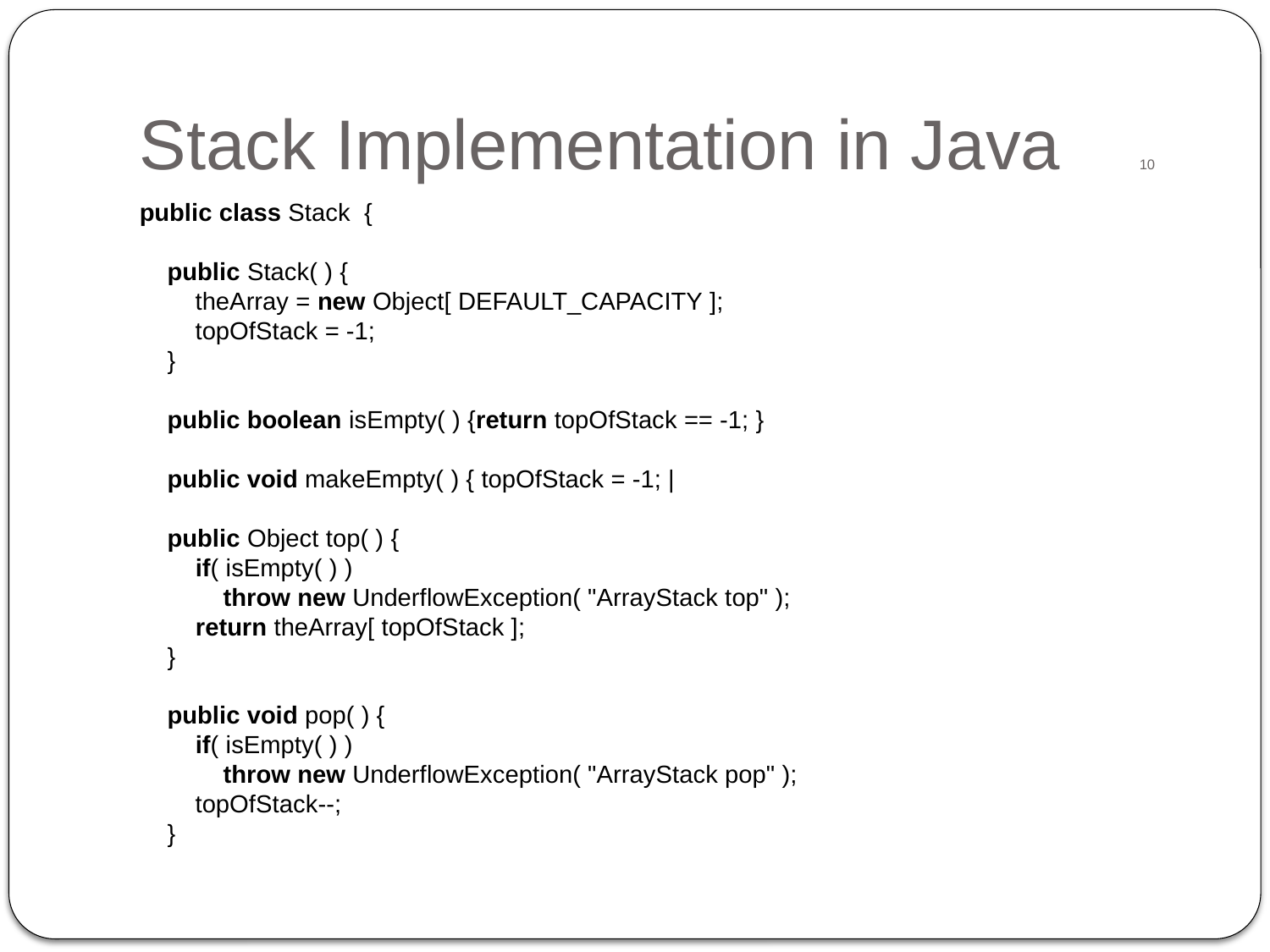

# Stack Implementation in Java    10
public class Stack  {
    public Stack( ) {
        theArray = new Object[ DEFAULT_CAPACITY ];
        topOfStack = -1;
    }
    
    public boolean isEmpty( ) {return topOfStack == -1; }
    public void makeEmpty( ) { topOfStack = -1; |
    public Object top( ) {
        if( isEmpty( ) )
            throw new UnderflowException( "ArrayStack top" );
        return theArray[ topOfStack ];
    }
    
    public void pop( ) {
        if( isEmpty( ) )
            throw new UnderflowException( "ArrayStack pop" );
        topOfStack--;
    }